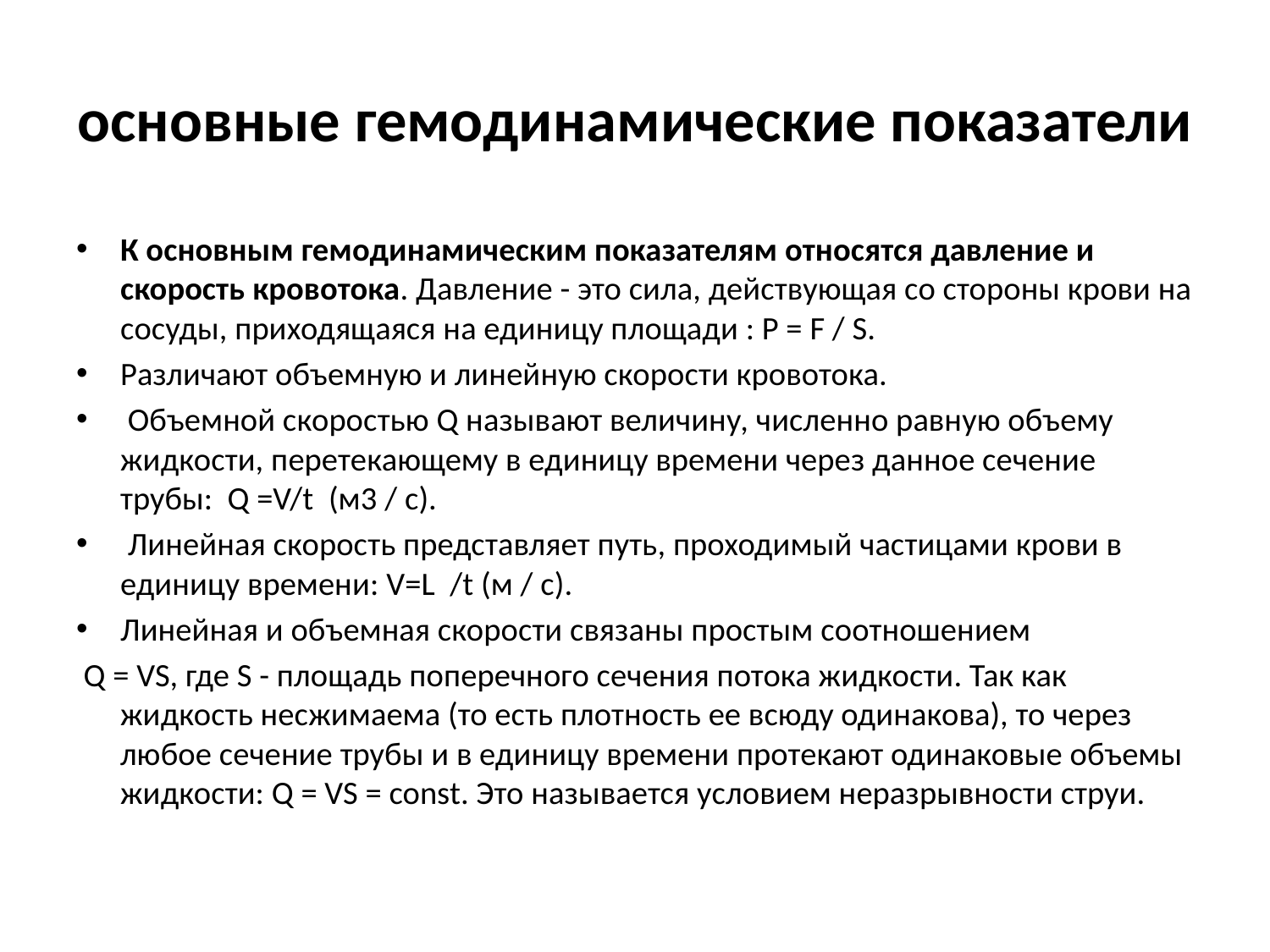

# основные гемодинамические показатели
К основным гемодинамическим показателям относятся давление и скорость кровотока. Давление - это сила, действующая со стороны крови на сосуды, приходящаяся на единицу площади : Р = F / S.
Различают объемную и линейную скорости кровотока.
 Объемной скоростью Q называют величину, численно равную объему жидкости, перетекающему в единицу времени через данное сечение трубы:  Q =V/t  (м3 / с).
 Линейная скорость представляет путь, проходимый частицами крови в единицу времени: V=L  /t (м / с).
Линейная и объемная скорости связаны простым соотношением
 Q = VS, где S - площадь поперечного сечения потока жидкости. Так как жидкость несжимаема (то есть плотность ее всюду одинакова), то через любое сечение трубы и в единицу времени протекают одинаковые объемы жидкости: Q = VS = const. Это называется условием неразрывности струи.